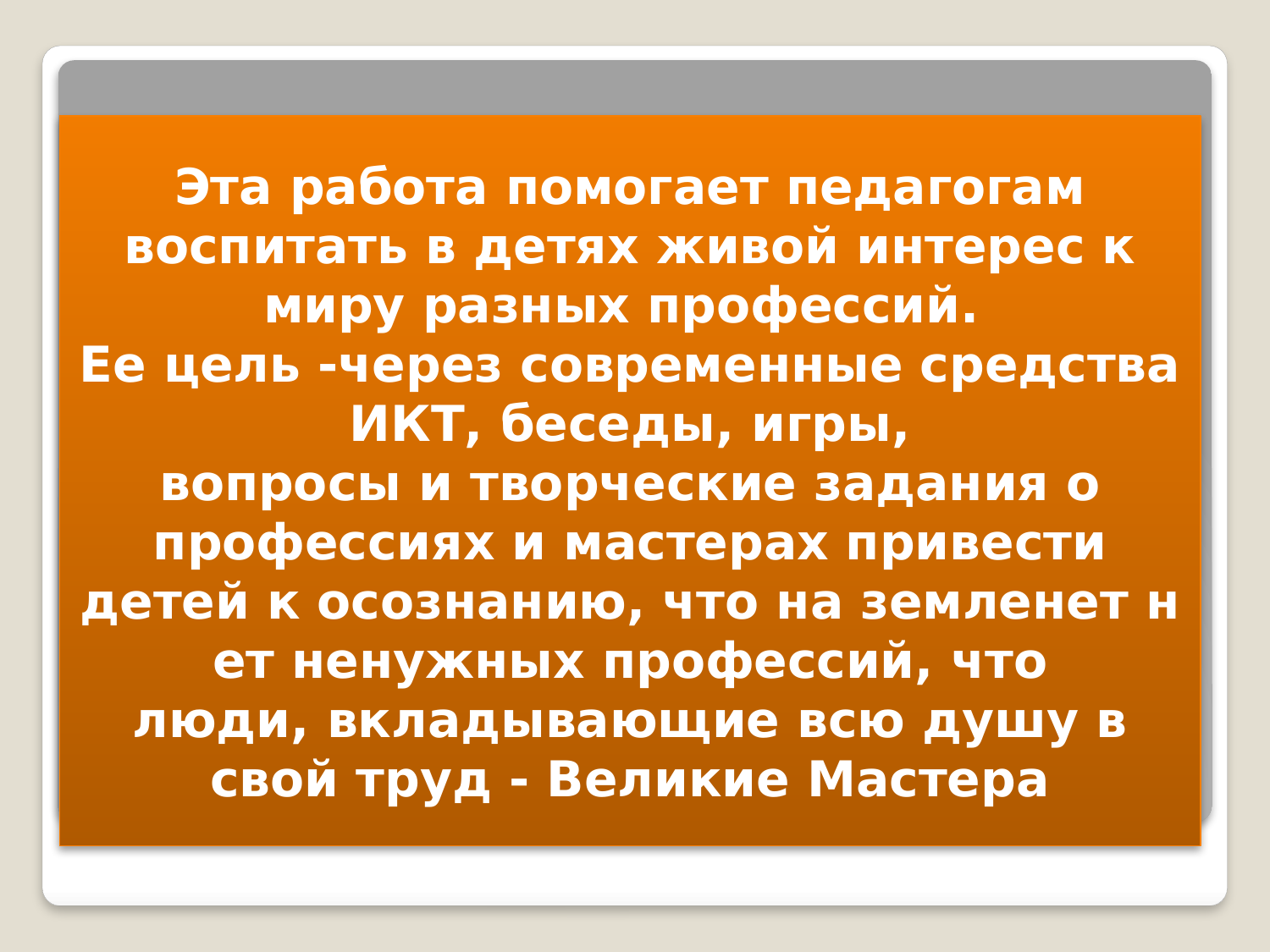

Эта работа помогает педагогам воспитать в детях живой интерес к миру разных профессий.
Ее цель -через современные средства ИКТ, беседы, игры, вопросы и творческие задания о профессиях и мастерах привести детей к осознанию, что на земленет нет ненужных профессий, что люди, вкладывающие всю душу в свой труд - Великие Мастера